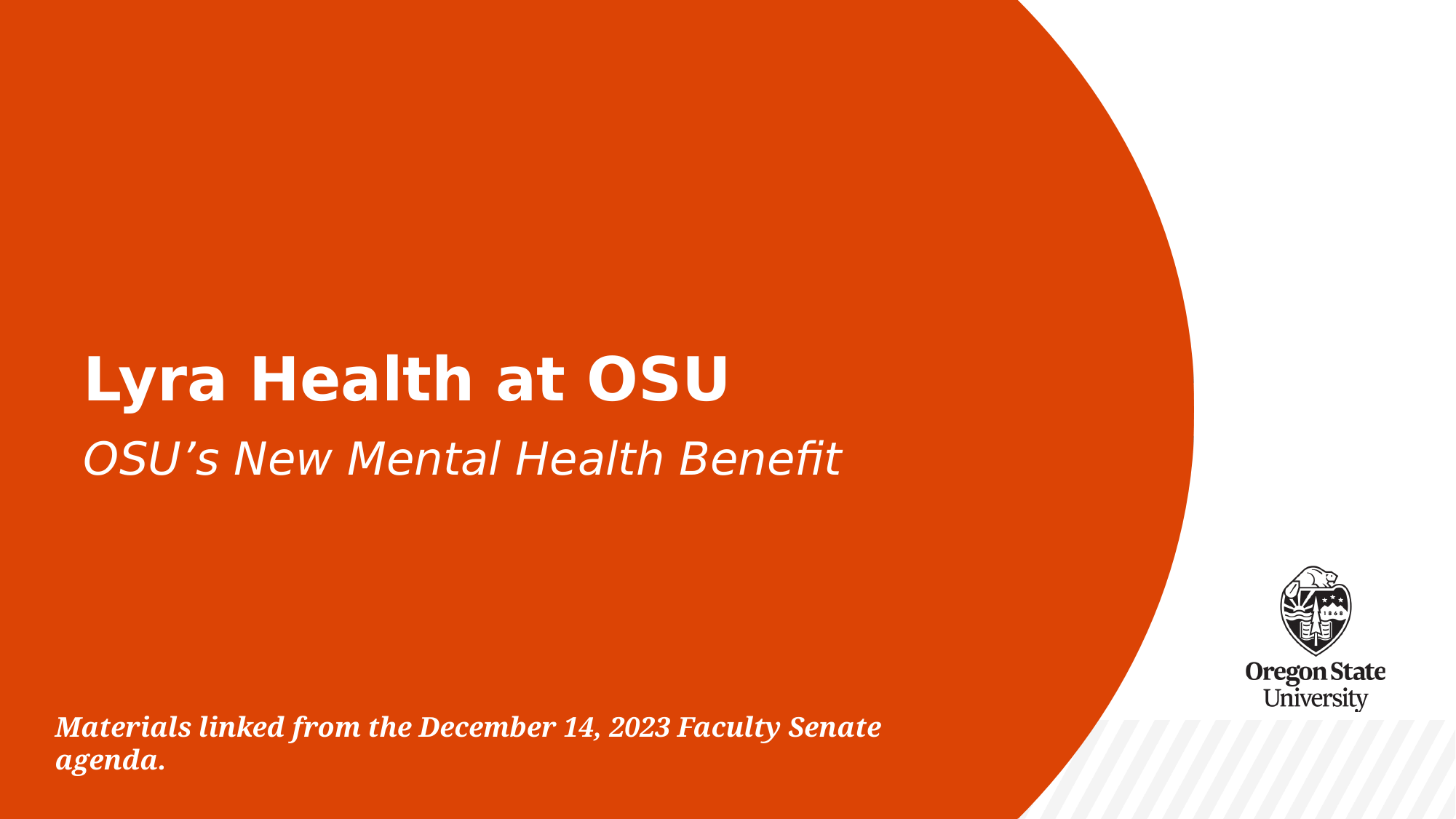

# Lyra Health at OSU
OSU’s New Mental Health Benefit

Materials linked from the December 14, 2023 Faculty Senate agenda.